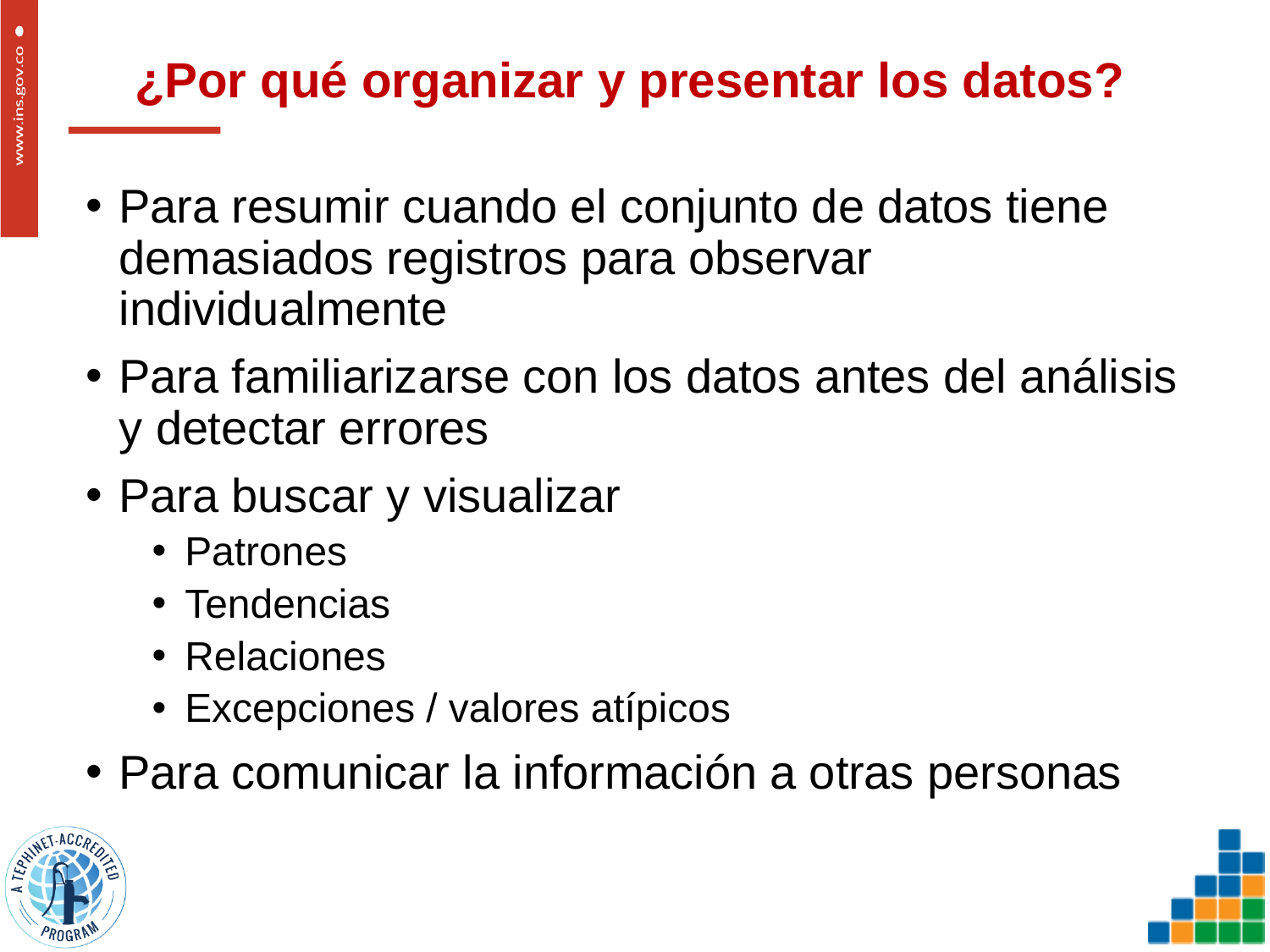

# ¿Por qué organizar y presentar los datos?
Para resumir cuando el conjunto de datos tiene demasiados registros para observar individualmente
Para familiarizarse con los datos antes del análisis y detectar errores
Para buscar y visualizar
Patrones
Tendencias
Relaciones
Excepciones / valores atípicos
Para comunicar la información a otras personas